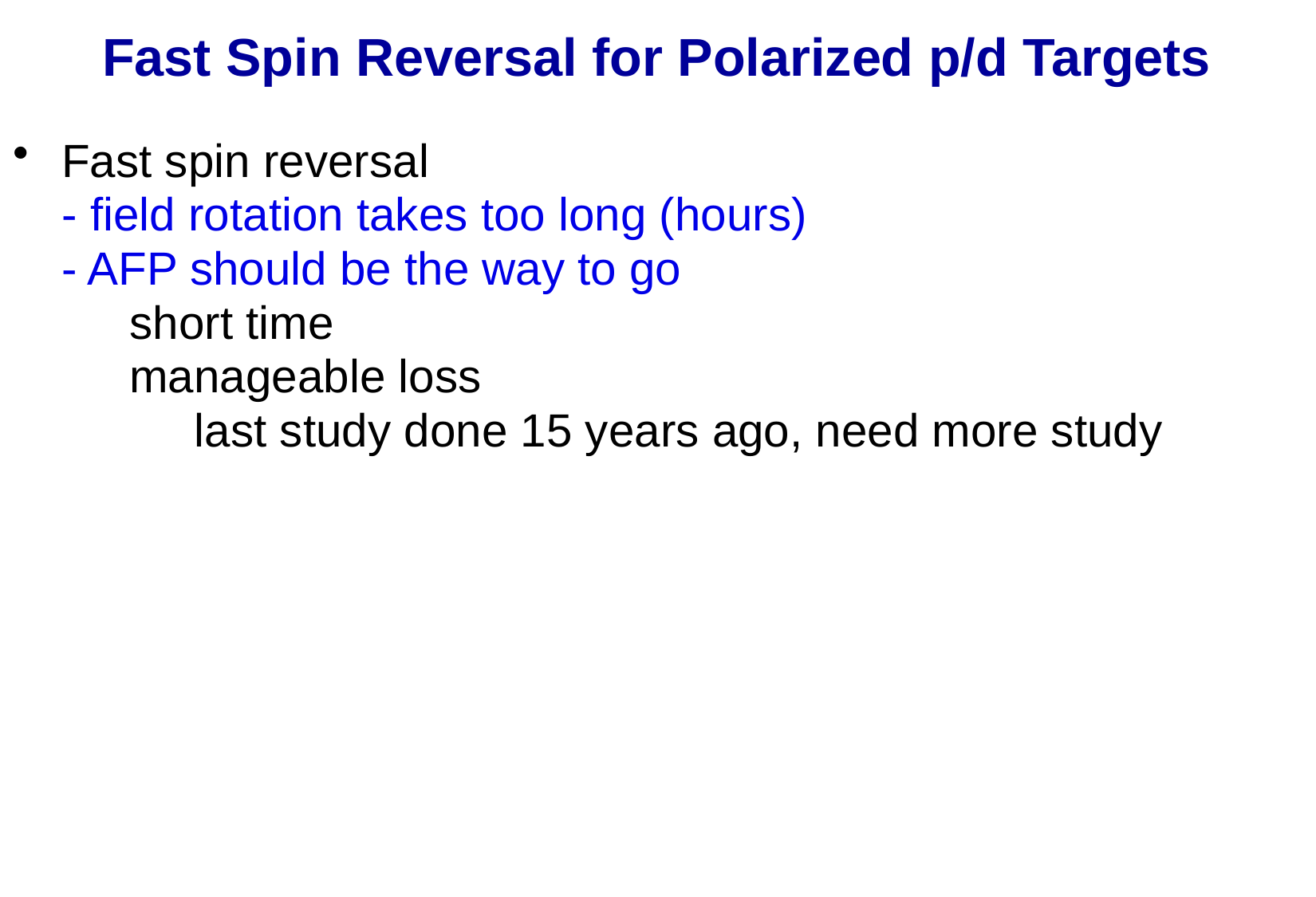

# Fast Spin Reversal for Polarized p/d Targets
Fast spin reversal
	- field rotation takes too long (hours)
	- AFP should be the way to go
         short time
         manageable loss
              last study done 15 years ago, need more study